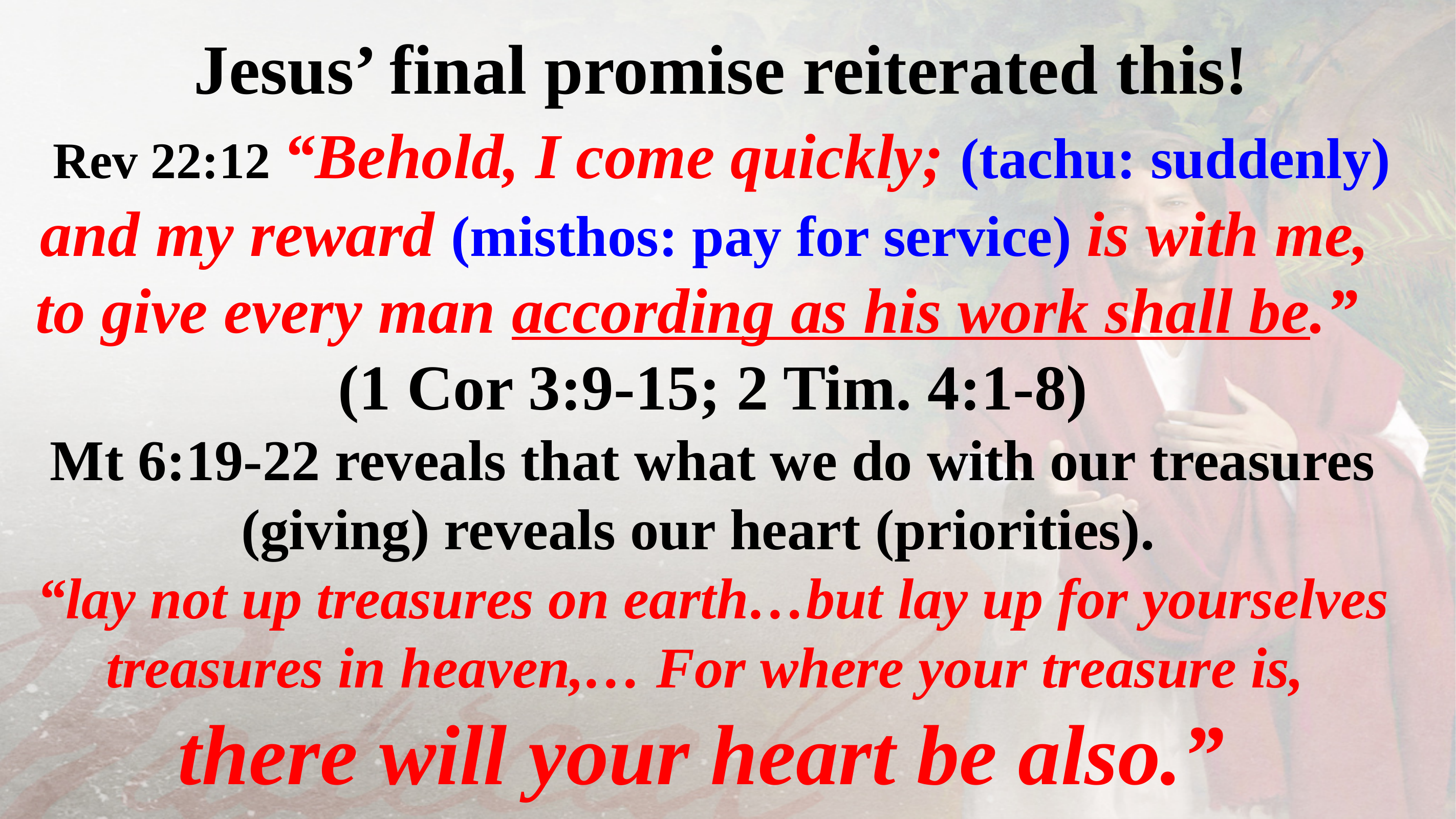

Jesus’ final promise reiterated this!
 Rev 22:12 “Behold, I come quickly; (tachu: suddenly)
and my reward (misthos: pay for service) is with me,
to give every man according as his work shall be.”
(1 Cor 3:9-15; 2 Tim. 4:1-8)
Mt 6:19-22 reveals that what we do with our treasures (giving) reveals our heart (priorities).
“lay not up treasures on earth…but lay up for yourselves treasures in heaven,… For where your treasure is,
there will your heart be also.”